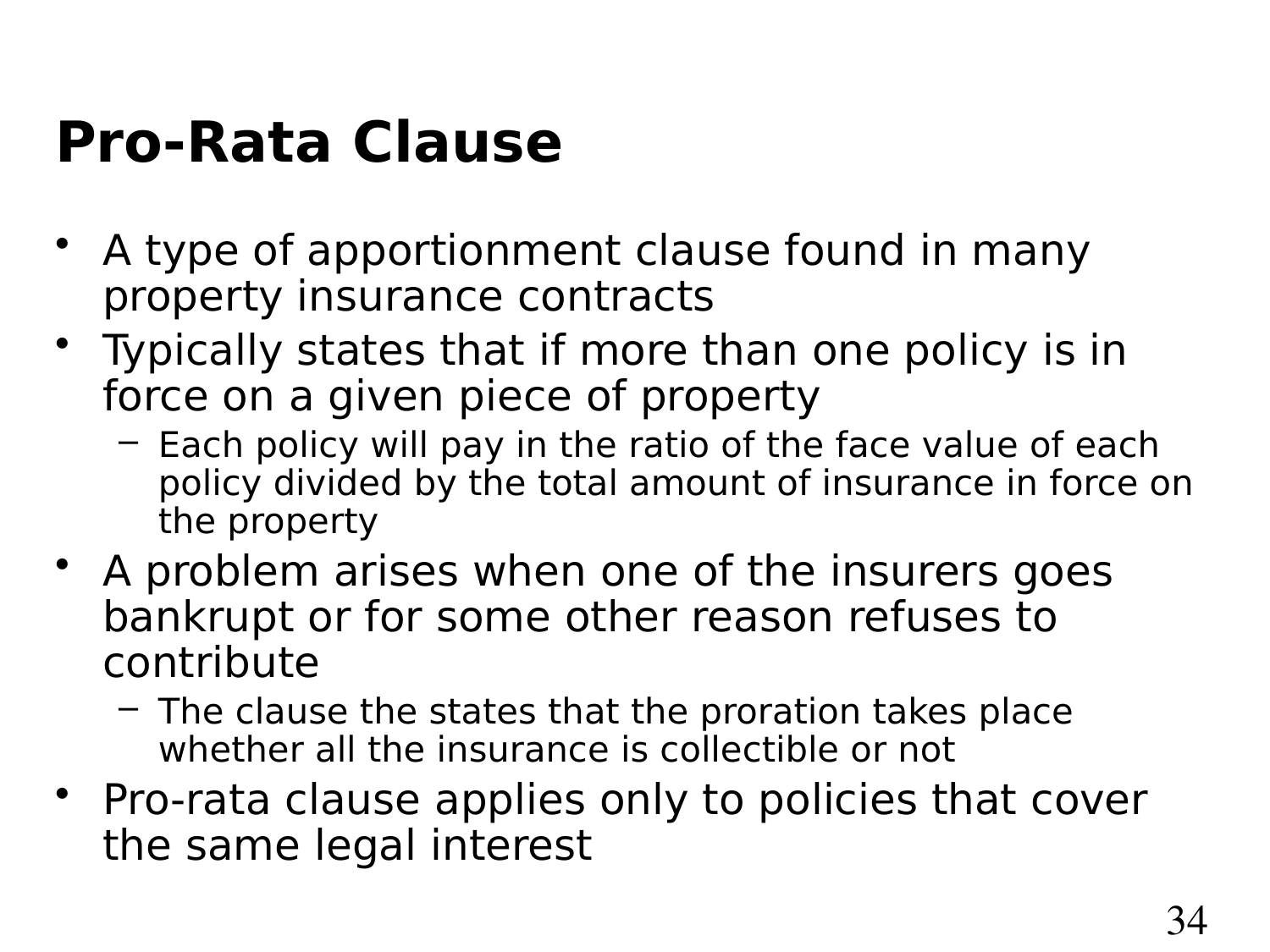

# Pro-Rata Clause
A type of apportionment clause found in many property insurance contracts
Typically states that if more than one policy is in force on a given piece of property
Each policy will pay in the ratio of the face value of each policy divided by the total amount of insurance in force on the property
A problem arises when one of the insurers goes bankrupt or for some other reason refuses to contribute
The clause the states that the proration takes place whether all the insurance is collectible or not
Pro-rata clause applies only to policies that cover the same legal interest
34